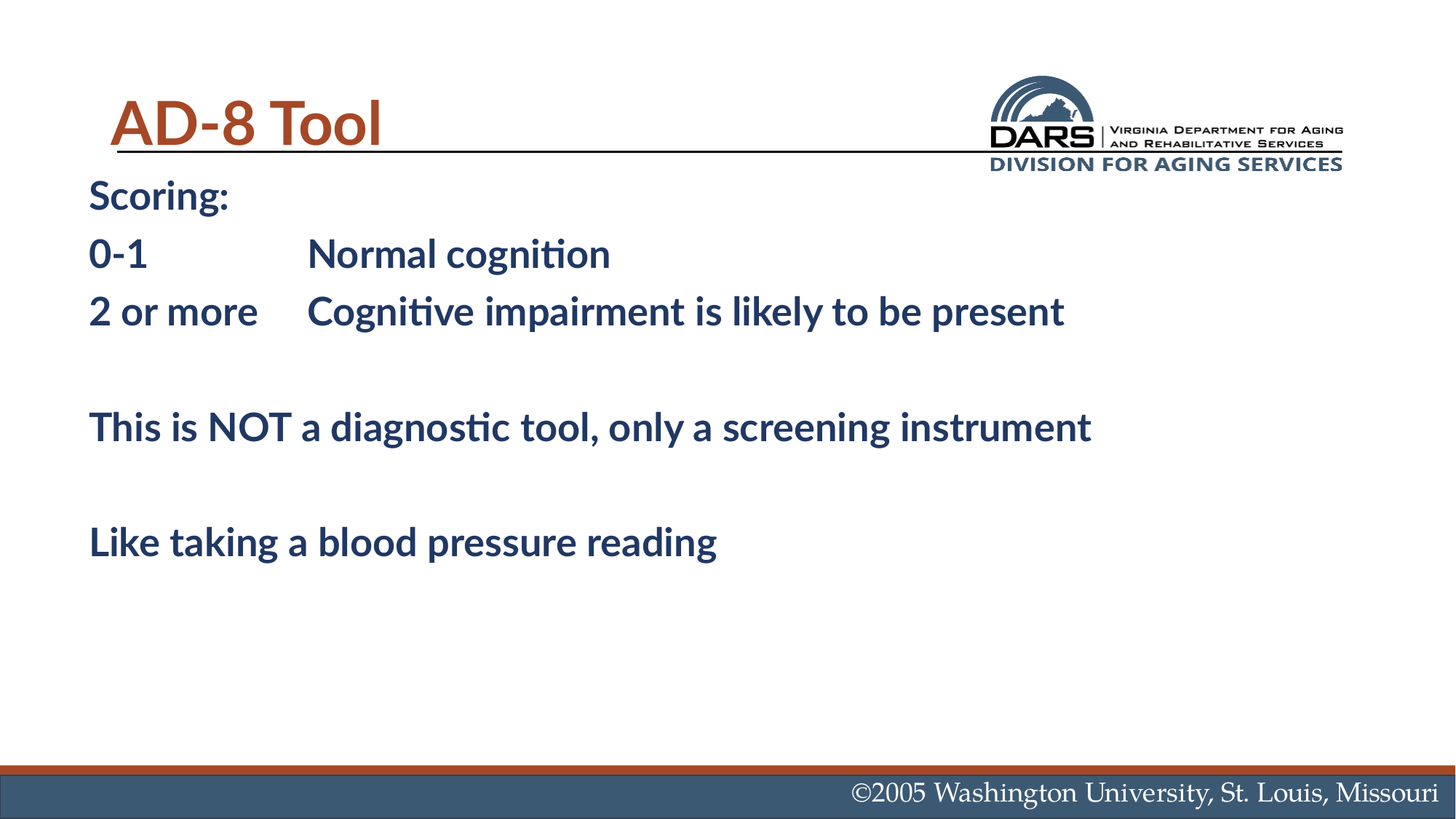

# AD-8 Tool
Scoring:
0-1 		Normal cognition
2 or more	Cognitive impairment is likely to be present

This is NOT a diagnostic tool, only a screening instrument

Like taking a blood pressure reading

©2005 Washington University, St. Louis, Missouri